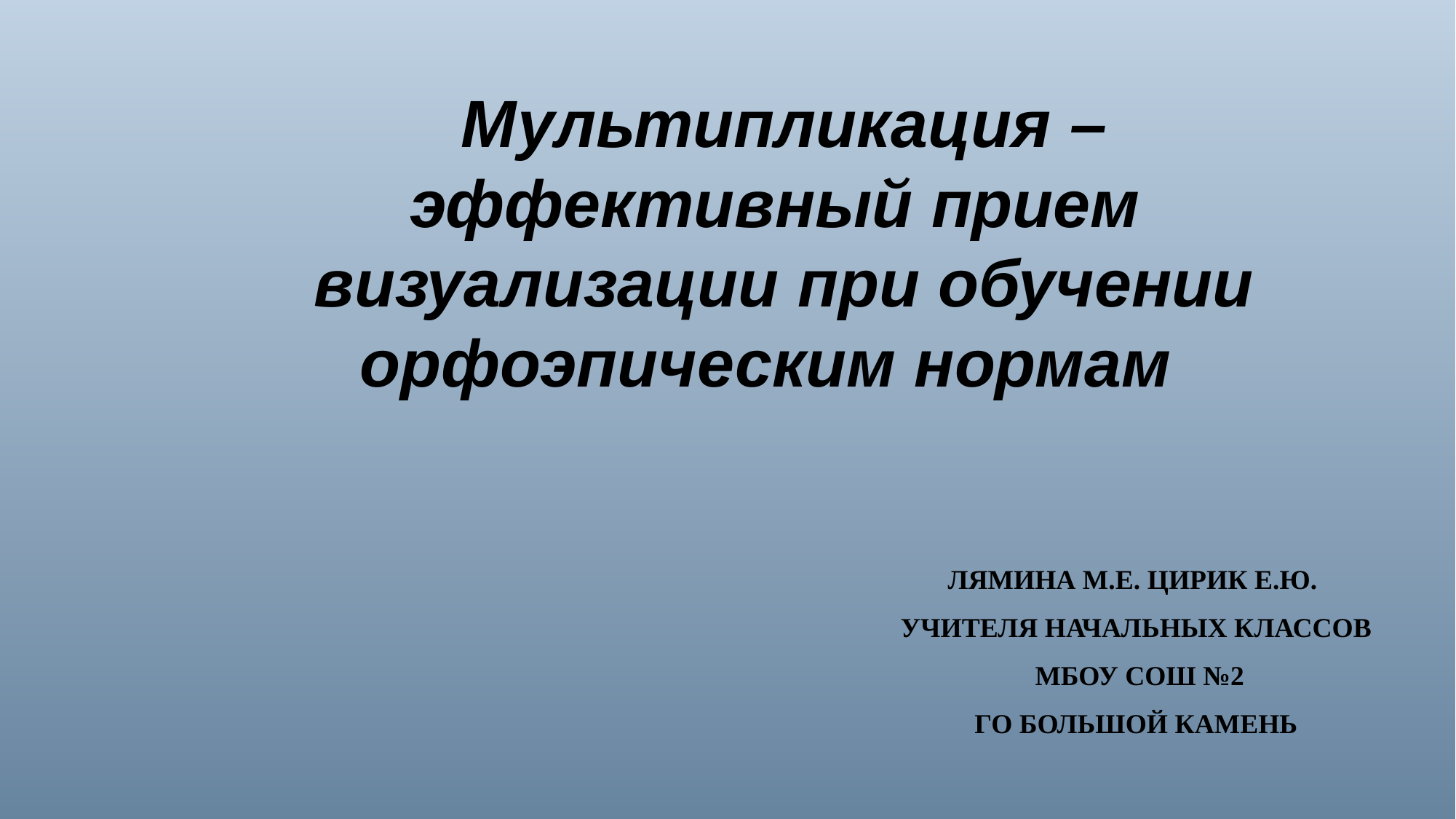

Мультипликация – эффективный прием
визуализации при обучении орфоэпическим нормам
Лямина М.Е. Цирик Е.Ю.
Учителя начальных классов
МБОУ СОШ №2
ГО БОЛЬШОЙ КАМЕНЬ